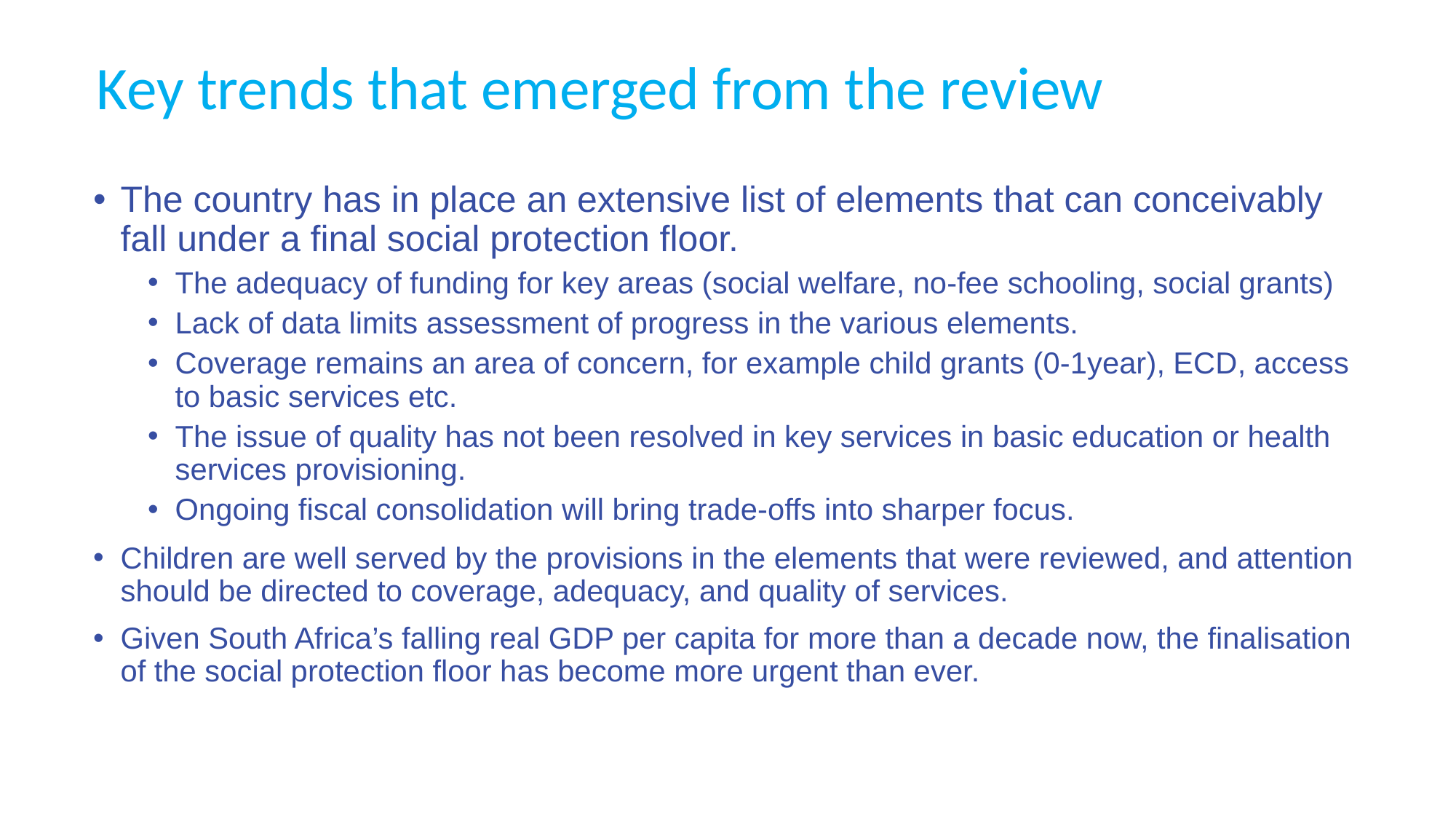

Key trends that emerged from the review
The country has in place an extensive list of elements that can conceivably fall under a final social protection floor.
The adequacy of funding for key areas (social welfare, no-fee schooling, social grants)
Lack of data limits assessment of progress in the various elements.
Coverage remains an area of concern, for example child grants (0-1year), ECD, access to basic services etc.
The issue of quality has not been resolved in key services in basic education or health services provisioning.
Ongoing fiscal consolidation will bring trade-offs into sharper focus.
Children are well served by the provisions in the elements that were reviewed, and attention should be directed to coverage, adequacy, and quality of services.
Given South Africa’s falling real GDP per capita for more than a decade now, the finalisation of the social protection floor has become more urgent than ever.